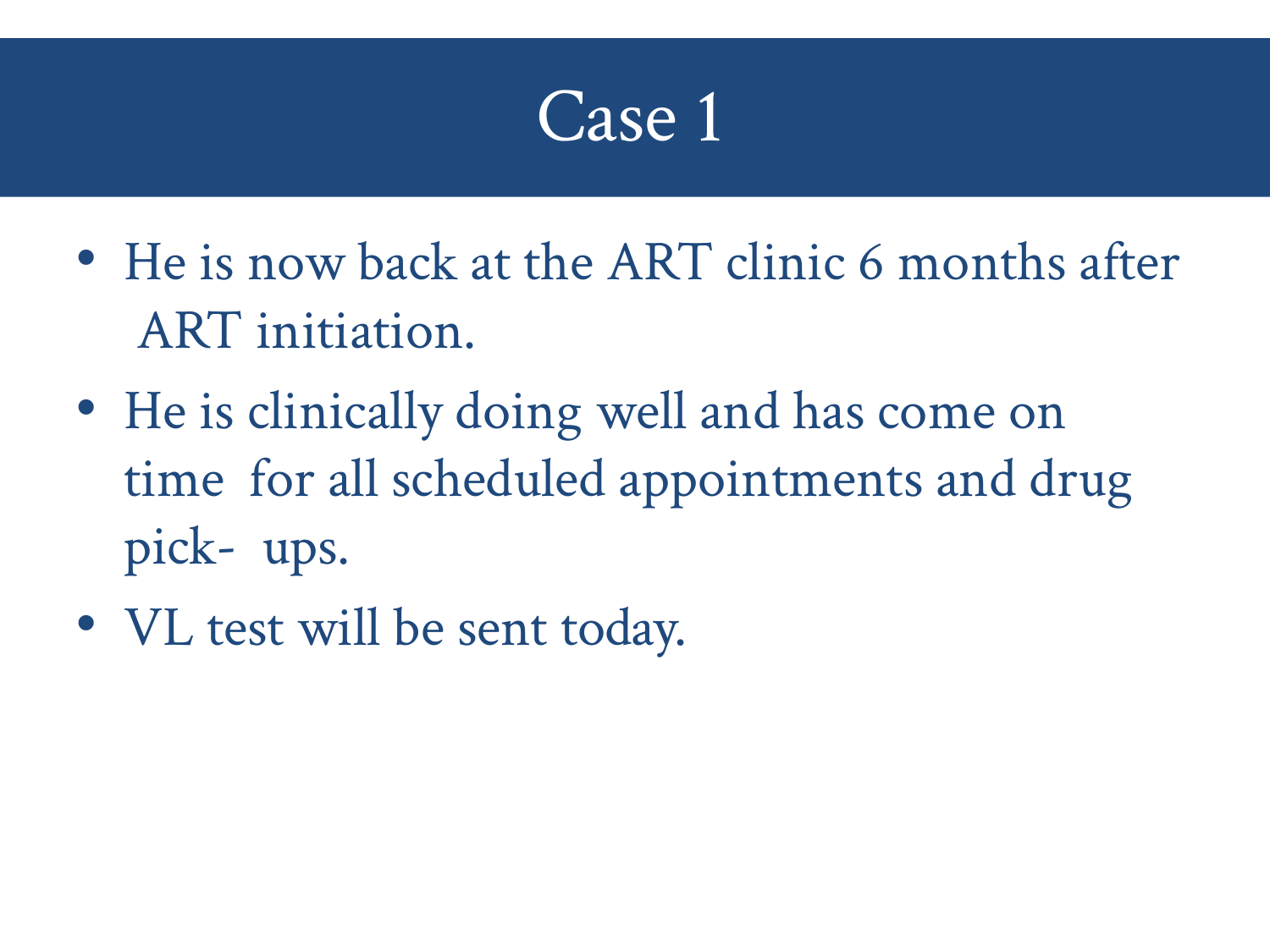

# Case 1
He is now back at the ART clinic 6 months after  ART initiation.
He is clinically doing well and has come on time  for all scheduled appointments and drug pick-  ups.
VL test will be sent today.